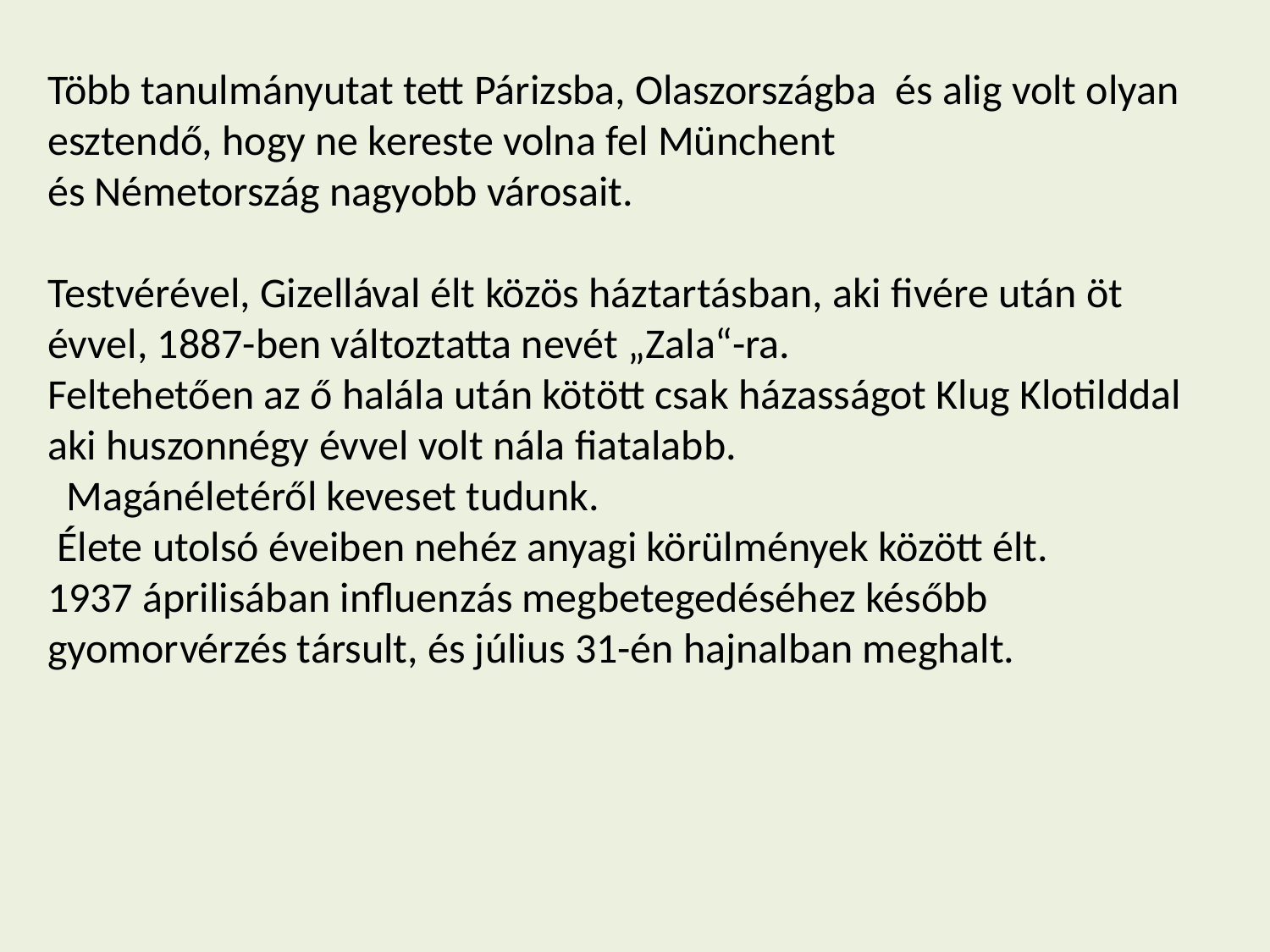

Több tanulmányutat tett Párizsba, Olaszországba  és alig volt olyan esztendő, hogy ne kereste volna fel Münchent és Németország nagyobb városait.

Testvérével, Gizellával élt közös háztartásban, aki fivére után öt évvel, 1887-ben változtatta nevét „Zala“-ra.
Feltehetően az ő halála után kötött csak házasságot Klug Klotilddal aki huszonnégy évvel volt nála fiatalabb.
  Magánéletéről keveset tudunk.
 Élete utolsó éveiben nehéz anyagi körülmények között élt.
1937 áprilisában influenzás megbetegedéséhez később gyomorvérzés társult, és július 31-én hajnalban meghalt.